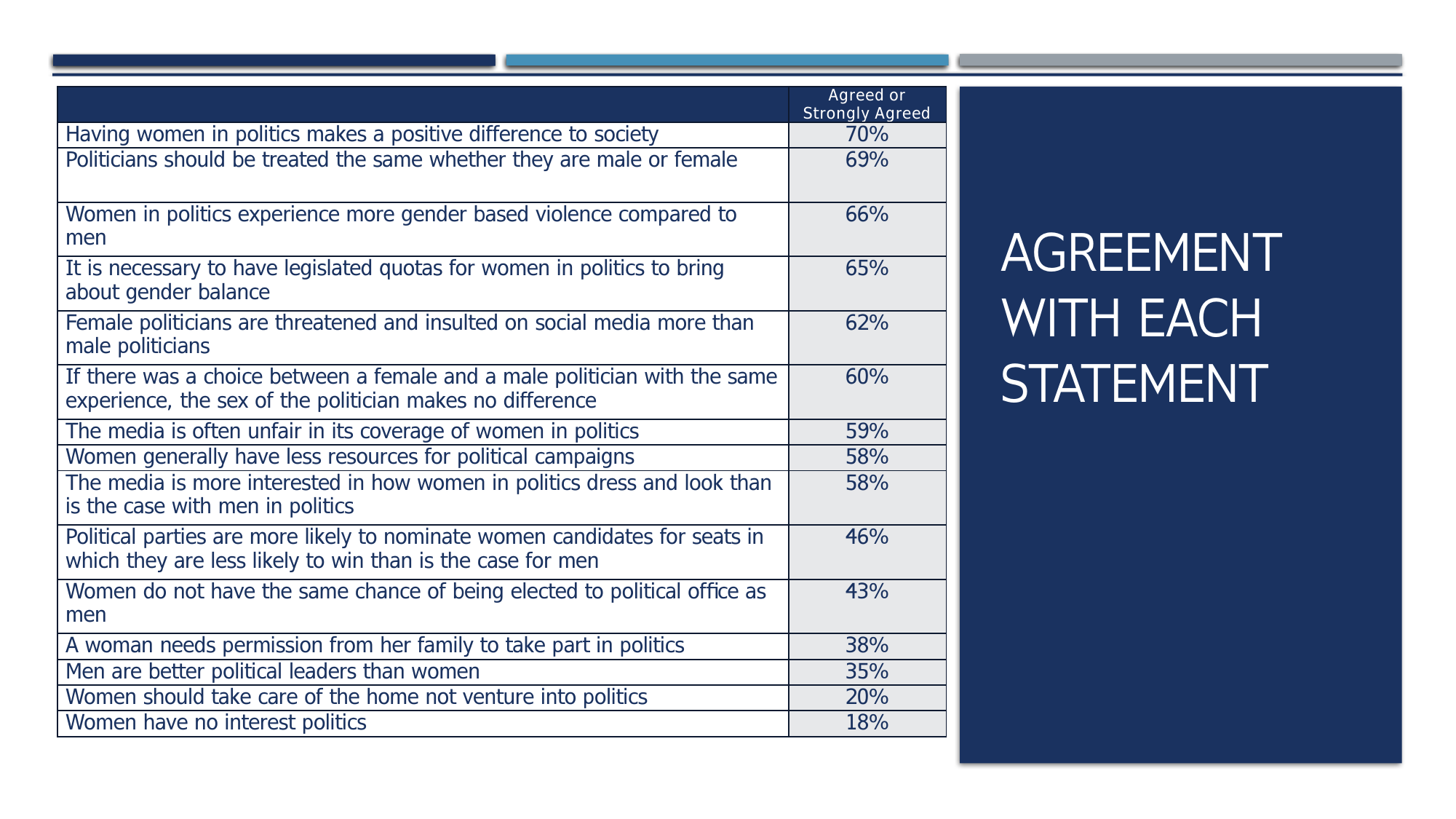

|  | Agreed or Strongly Agreed |
| --- | --- |
| Having women in politics makes a positive difference to society​​ | 70% |
| Politicians should be treated the same whether they are male or female​​ | 69% |
| Women in politics experience more gender based violence compared to men​​ | 66% |
| It is necessary to have legislated quotas for women in politics to bring about gender balance​​ | 65% |
| ​Female politicians are threatened and insulted on social media more than male politicians​ | 62% |
| If there was a choice between a female and a male politician with the same experience, the sex of the politician makes no difference​​ | 60% |
| The media is often unfair in its coverage of women in politics​​ | 59% |
| Women generally have less resources for political campaigns​​ | 58% |
| The media is more interested in how women in politics dress and look than is the case with men in politics​​ | 58% |
| Political parties are more likely to nominate women candidates for seats in which they are less likely to win than is the case for men​​ | 46% |
| Women do not have the same chance of being elected to political office as men​​ | 43% |
| A woman needs permission from her family to take part in politics​​ | 38% |
| Men are better political leaders than women​​ | 35% |
| Women should take care of the home not venture into politics​​ | 20% |
| Women have no interest politics | 18% |
# Agreement with each statement